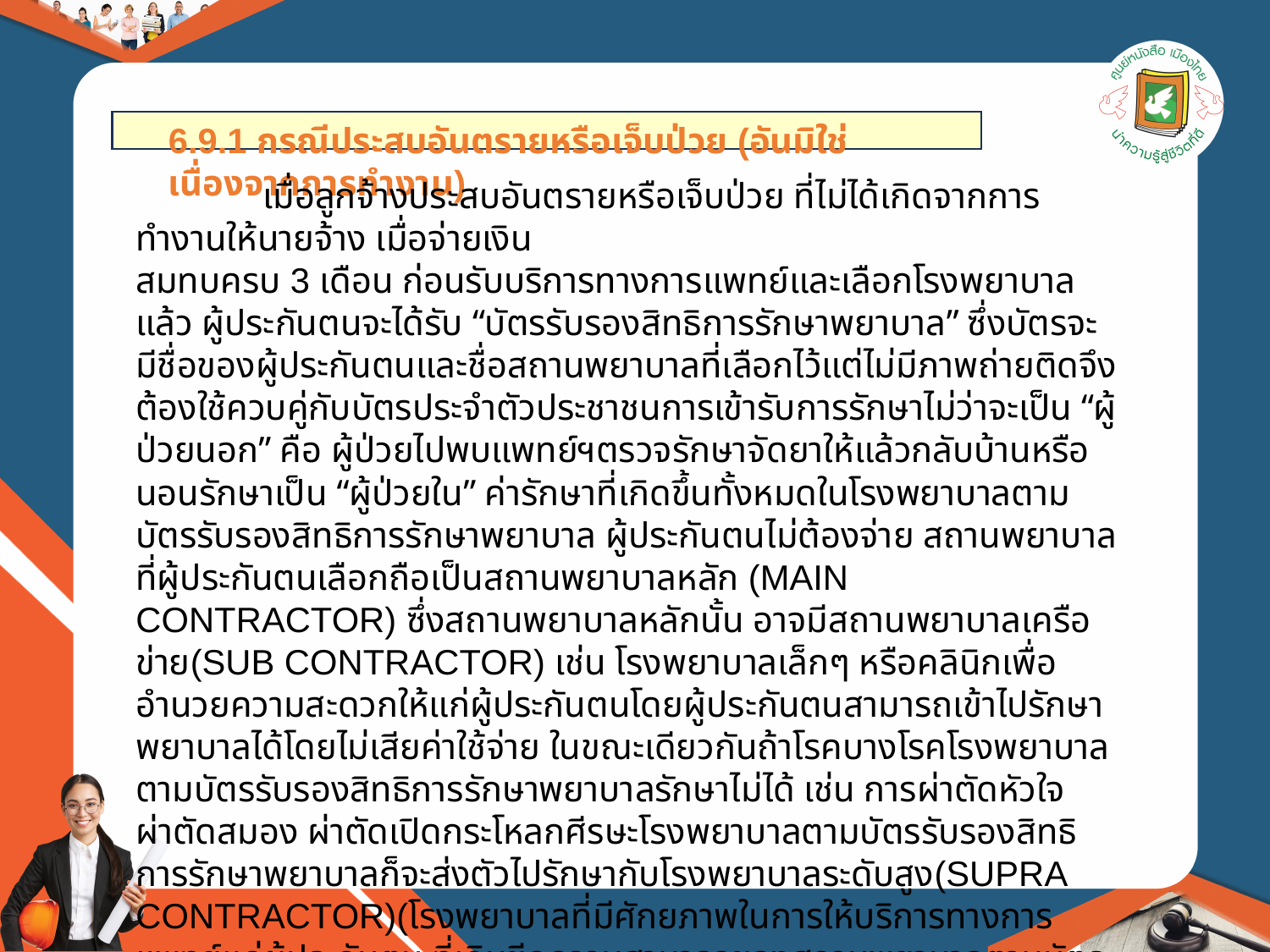

6.9.1 กรณีประสบอันตรายหรือเจ็บป่วย (อันมิใช่เนื่องจากการทำงาน)
	เมื่อลูกจ้างประสบอันตรายหรือเจ็บป่วย ที่ไม่ได้เกิดจากการทำงานให้นายจ้าง เมื่อจ่ายเงิน
สมทบครบ 3 เดือน ก่อนรับบริการทางการแพทย์และเลือกโรงพยาบาลแล้ว ผู้ประกันตนจะได้รับ “บัตรรับรองสิทธิการรักษาพยาบาล” ซึ่งบัตรจะมีชื่อของผู้ประกันตนและชื่อสถานพยาบาลที่เลือกไว้แต่ไม่มีภาพถ่ายติดจึงต้องใช้ควบคู่กับบัตรประจำตัวประชาชนการเข้ารับการรักษาไม่ว่าจะเป็น “ผู้ป่วยนอก” คือ ผู้ป่วยไปพบแพทย์ฯตรวจรักษาจัดยาให้แล้วกลับบ้านหรือนอนรักษาเป็น “ผู้ป่วยใน” ค่ารักษาที่เกิดขึ้นทั้งหมดในโรงพยาบาลตามบัตรรับรองสิทธิการรักษาพยาบาล ผู้ประกันตนไม่ต้องจ่าย สถานพยาบาลที่ผู้ประกันตนเลือกถือเป็นสถานพยาบาลหลัก (MAIN CONTRACTOR) ซึ่งสถานพยาบาลหลักนั้น อาจมีสถานพยาบาลเครือข่าย(SUB CONTRACTOR) เช่น โรงพยาบาลเล็กๆ หรือคลินิกเพื่ออำนวยความสะดวกให้แก่ผู้ประกันตนโดยผู้ประกันตนสามารถเข้าไปรักษาพยาบาลได้โดยไม่เสียค่าใช้จ่าย ในขณะเดียวกันถ้าโรคบางโรคโรงพยาบาลตามบัตรรับรองสิทธิการรักษาพยาบาลรักษาไม่ได้ เช่น การผ่าตัดหัวใจ ผ่าตัดสมอง ผ่าตัดเปิดกระโหลกศีรษะโรงพยาบาลตามบัตรรับรองสิทธิการรักษาพยาบาลก็จะส่งตัวไปรักษากับโรงพยาบาลระดับสูง(SUPRA CONTRACTOR)(โรงพยาบาลที่มีศักยภาพในการให้บริการทางการแพทย์แก่ผู้ประกันตน ที่เกินขีดความสามารถของสถานพยาบาลตามบัตรรับรองสิทธิการรักษาพยาบาลจะให้บริการแก่ผู้ประกันตนได้) ที่สถานพยาบาลตามบัตรรับรองสิทธิการรักษาพยาบาลนั้น ทำข้อตกลงไว้โดยค่ารักษาพยาบาลที่เกิดขึ้นจะอยู่ในความรับผิดชอบของโรงพยาบาลตามบัตรรับรองสิทธิการรักษาพยาบาล